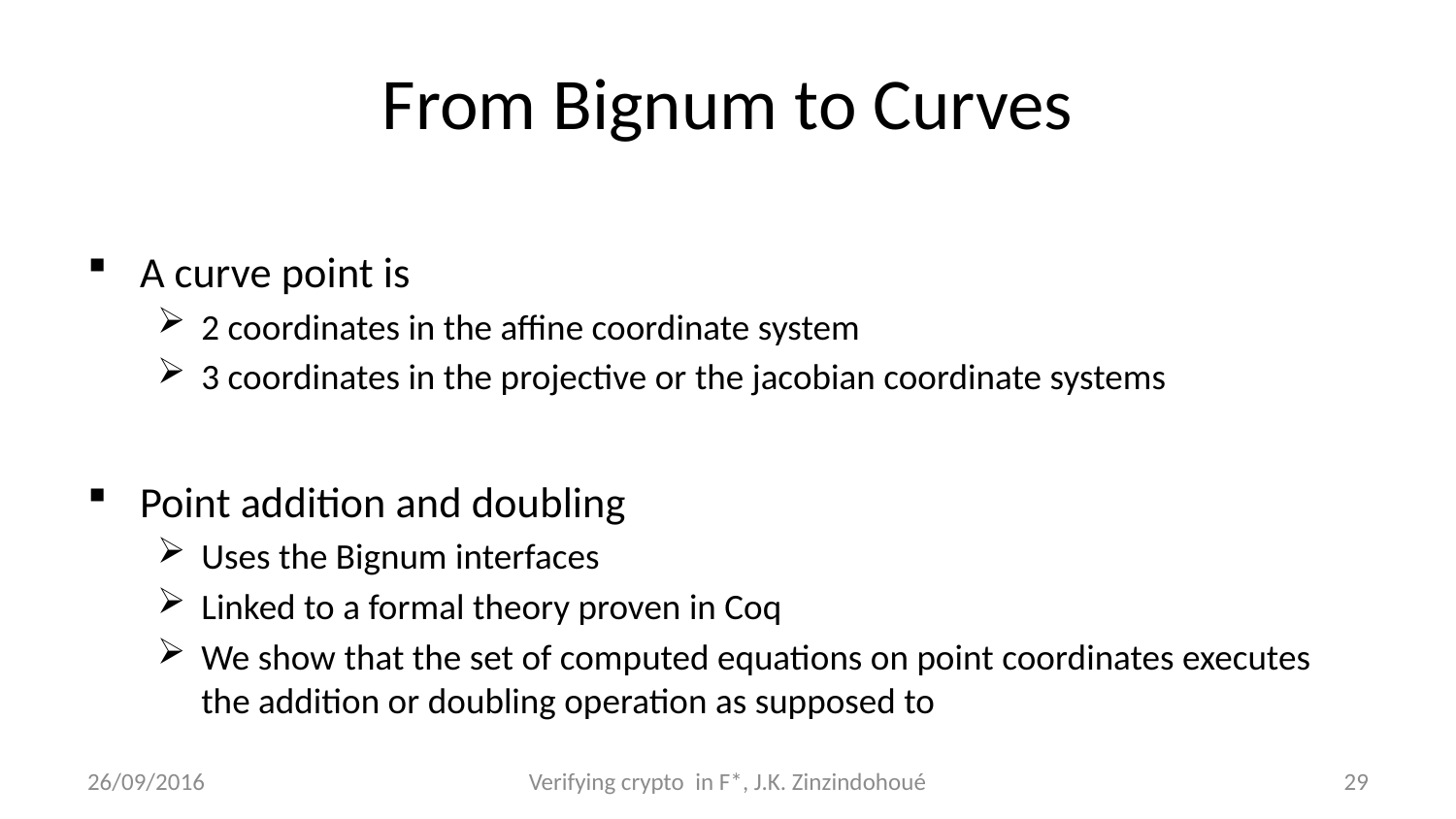

# From Bignum to Curves
A curve point is
2 coordinates in the affine coordinate system
3 coordinates in the projective or the jacobian coordinate systems

Point addition and doubling
Uses the Bignum interfaces
Linked to a formal theory proven in Coq
We show that the set of computed equations on point coordinates executes the addition or doubling operation as supposed to
26/09/2016
Verifying crypto  in F*, J.K. Zinzindohoué
29